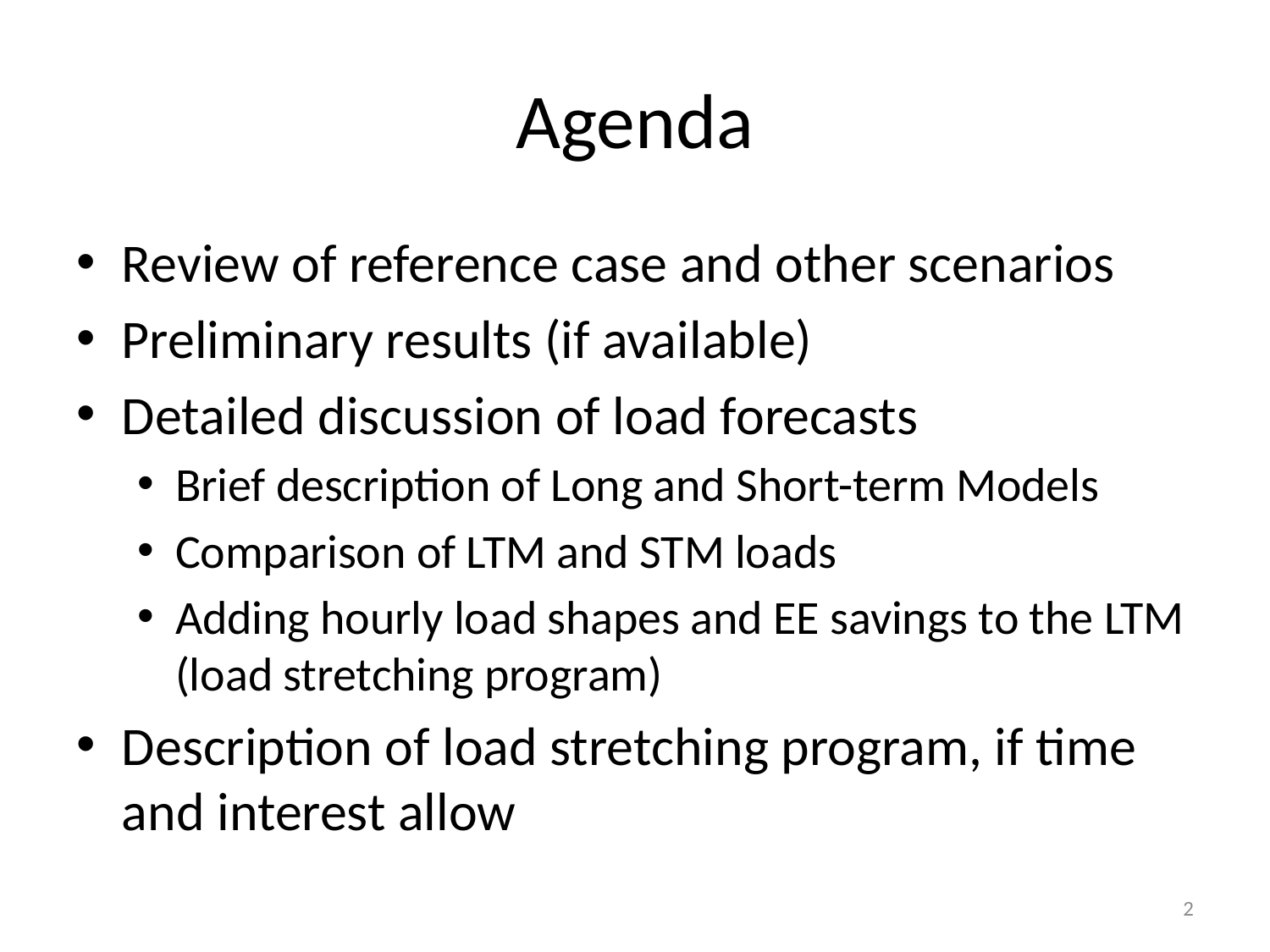

# Agenda
Review of reference case and other scenarios
Preliminary results (if available)
Detailed discussion of load forecasts
Brief description of Long and Short-term Models
Comparison of LTM and STM loads
Adding hourly load shapes and EE savings to the LTM (load stretching program)
Description of load stretching program, if time and interest allow
2